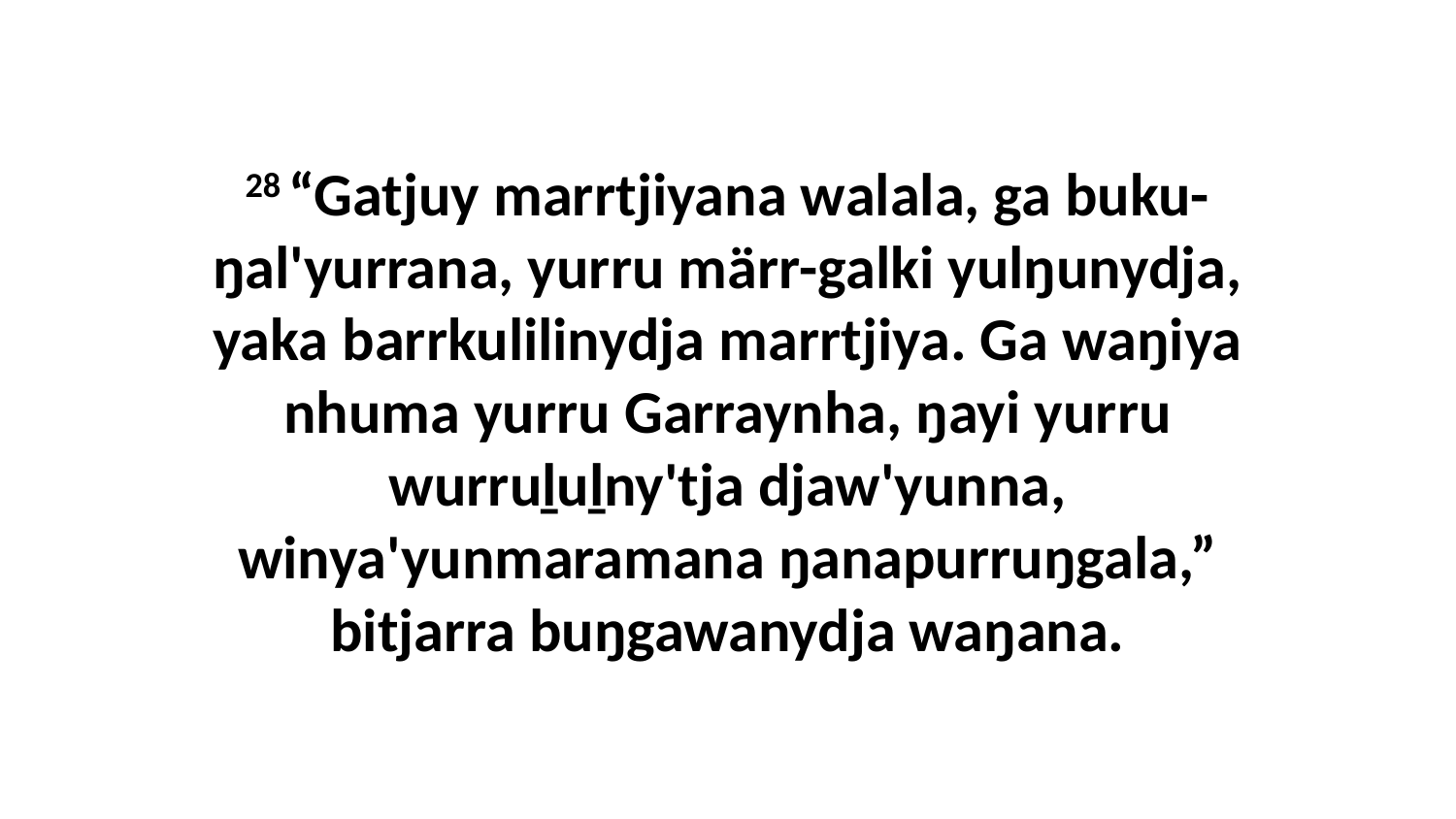

28 “Gatjuy marrtjiyana walala, ga buku-ŋal'yurrana, yurru märr-galki yulŋunydja, yaka barrkulilinydja marrtjiya. Ga waŋiya nhuma yurru Garraynha, ŋayi yurru wurruḻuḻny'tja djaw'yunna, winya'yunmaramana ŋanapurruŋgala,” bitjarra buŋgawanydja waŋana.